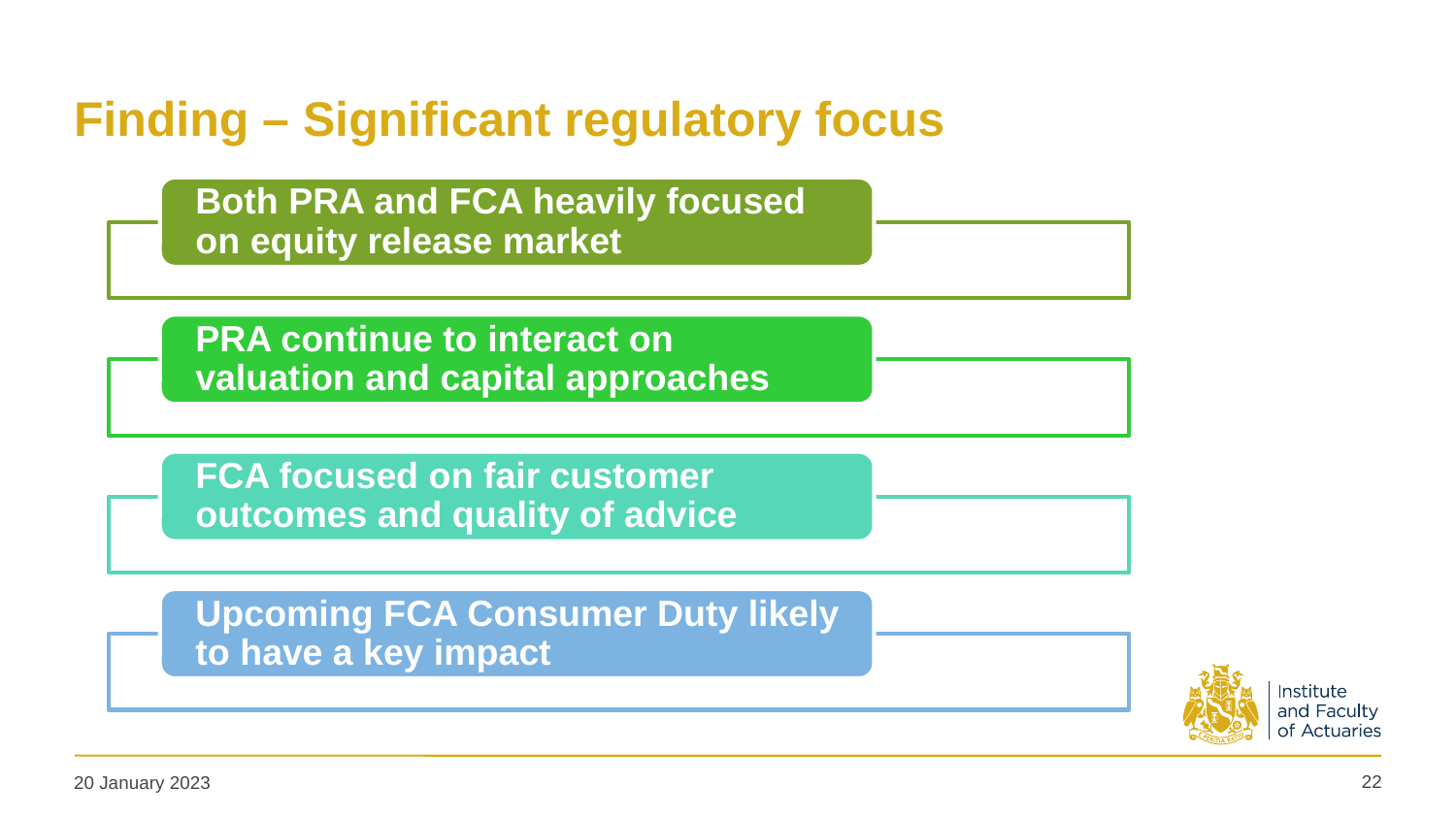

# Finding – Significant regulatory focus
Both PRA and FCA heavily focused on equity release market
PRA continue to interact on valuation and capital approaches
FCA focused on fair customer outcomes and quality of advice
Upcoming FCA Consumer Duty likely to have a key impact

22
20 January 2023